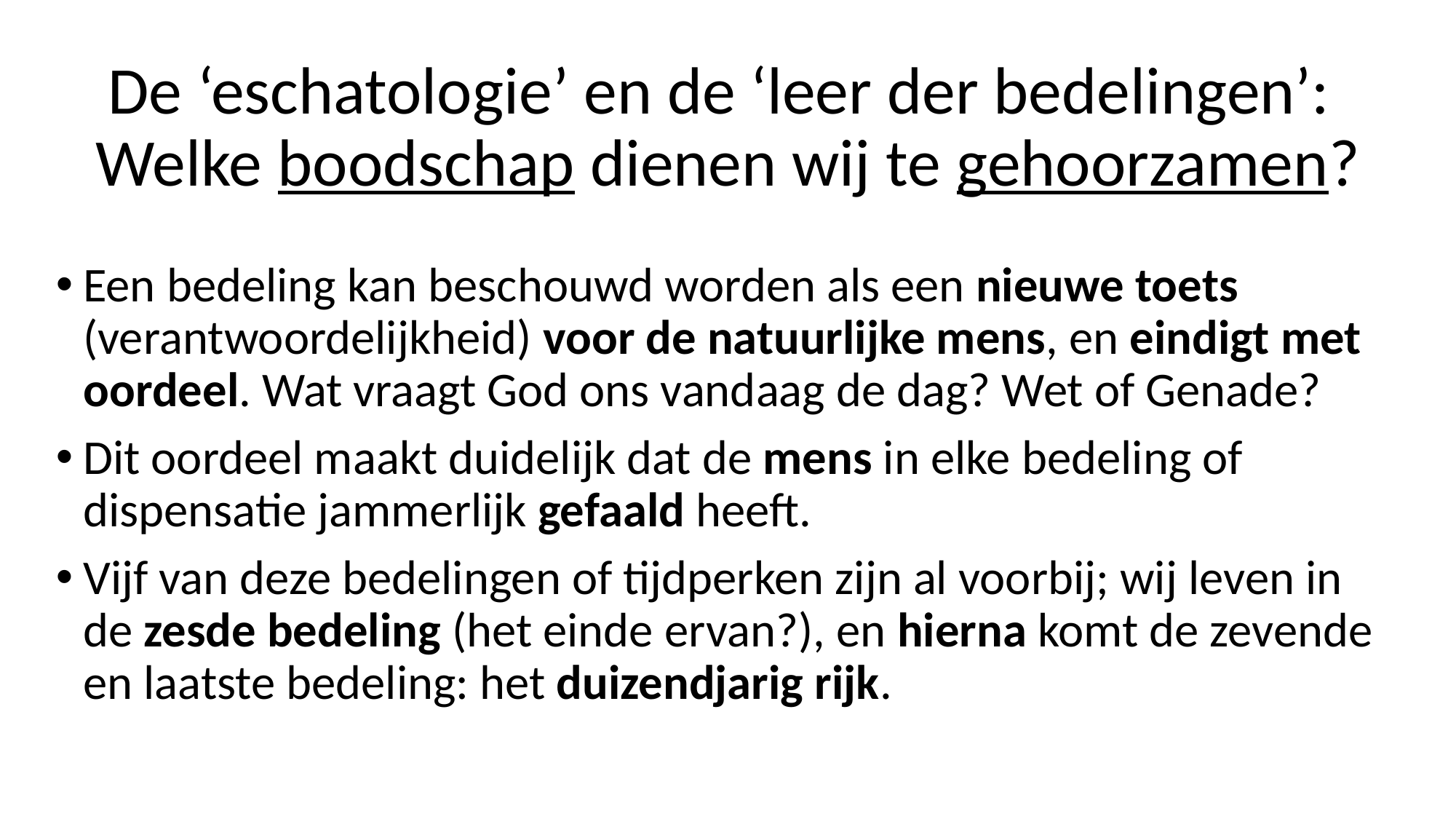

# De ‘eschatologie’ en de ‘leer der bedelingen’: Welke boodschap dienen wij te gehoorzamen?
Een bedeling kan beschouwd worden als een nieuwe toets (verantwoordelijkheid) voor de natuurlijke mens, en eindigt met oordeel. Wat vraagt God ons vandaag de dag? Wet of Genade?
Dit oordeel maakt duidelijk dat de mens in elke bedeling of dispensatie jammerlijk gefaald heeft.
Vijf van deze bedelingen of tijdperken zijn al voorbij; wij leven in de zesde bedeling (het einde ervan?), en hierna komt de zevende en laatste bedeling: het duizendjarig rijk.